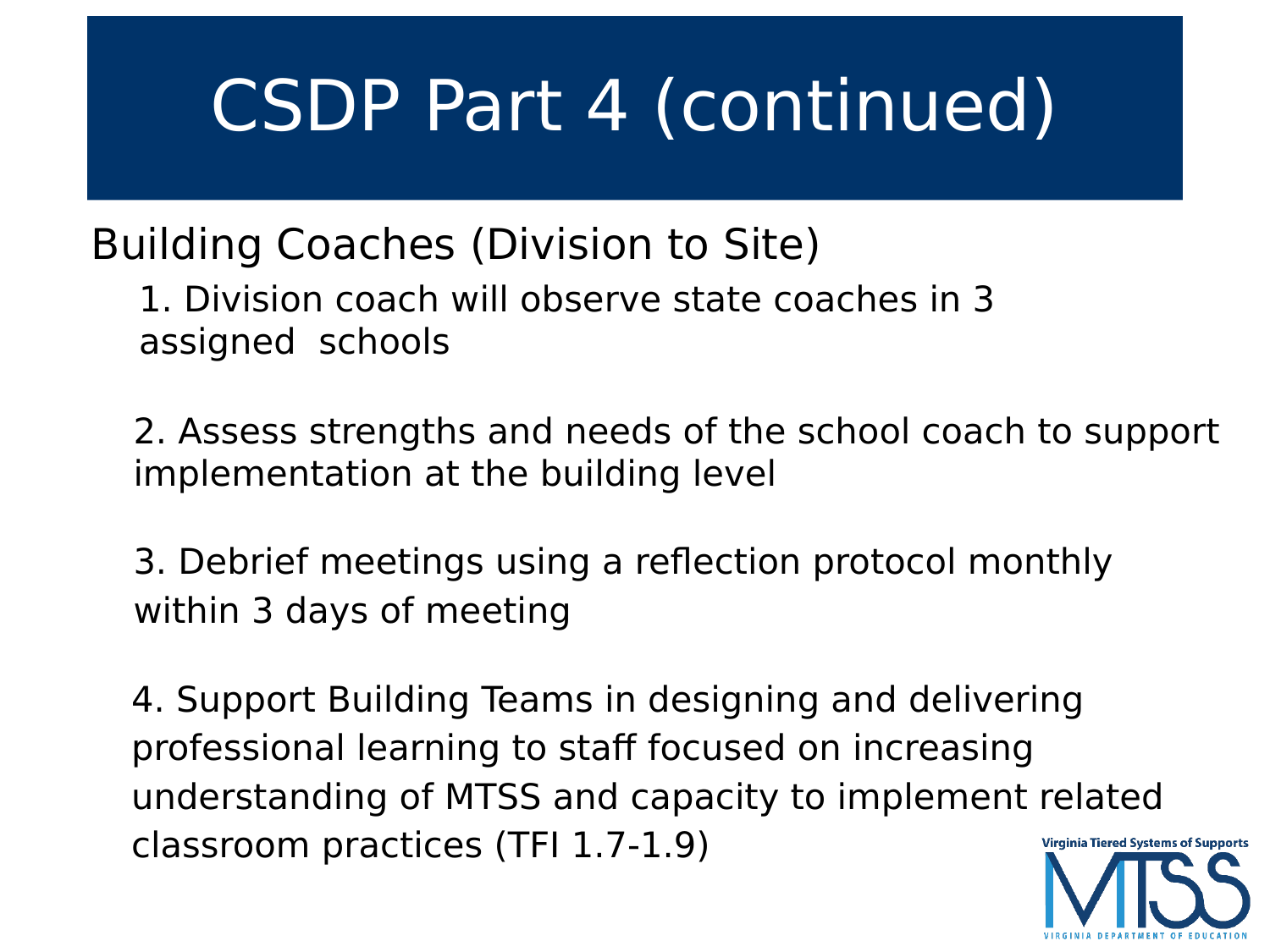

# CSDP Part 4 (continued)
Building Coaches (Division to Site)
1. Division coach will observe state coaches in 3 assigned  schools
2. Assess strengths and needs of the school coach to support implementation at the building level
3. Debrief meetings using a reflection protocol monthly within 3 days of meeting
4. Support Building Teams in designing and delivering professional learning to staff focused on increasing understanding of MTSS and capacity to implement related classroom practices (TFI 1.7-1.9)